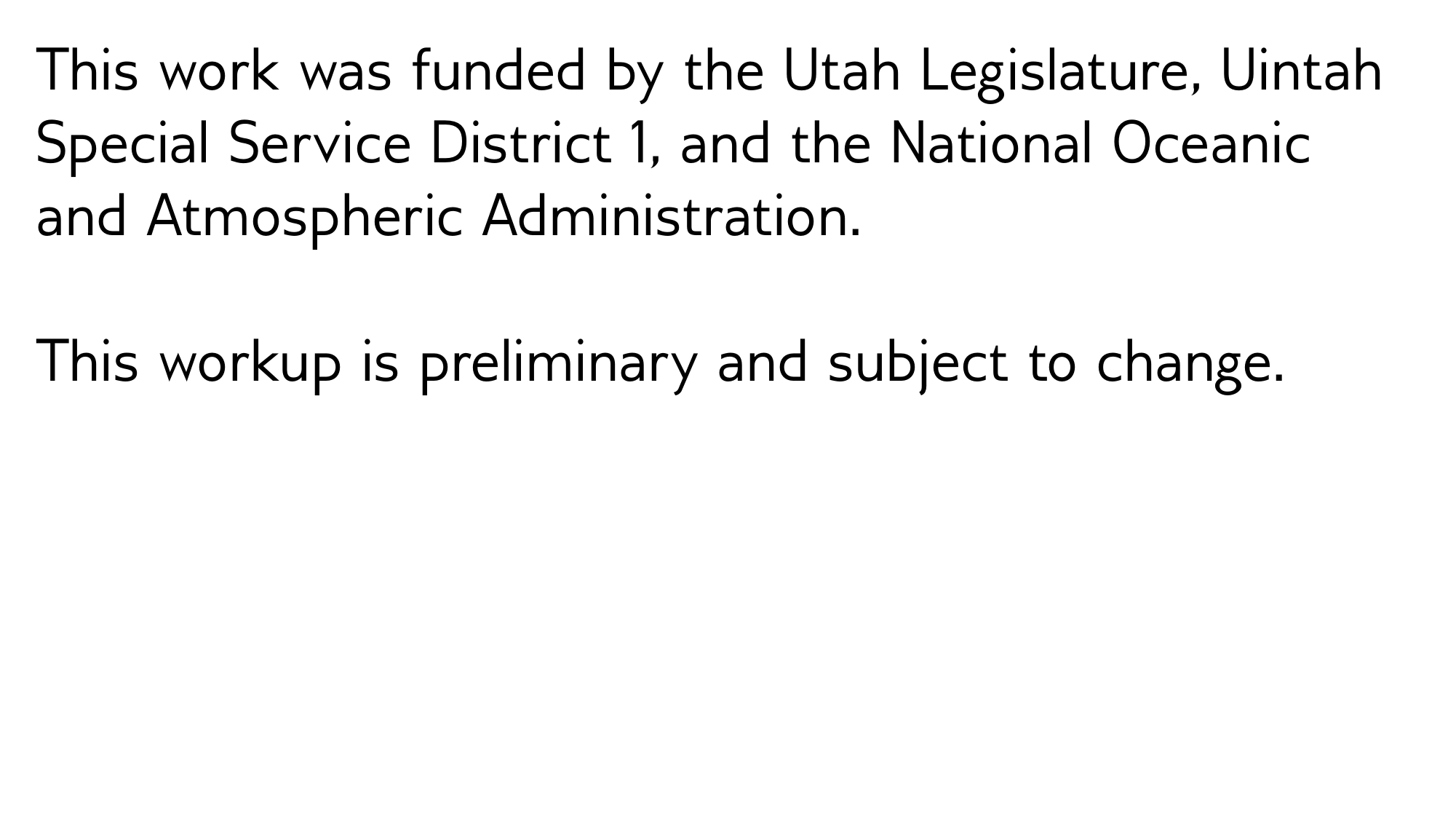

This work was funded by the Utah Legislature, Uintah Special Service District 1, and the National Oceanic and Atmospheric Administration.

This workup is preliminary and subject to change.